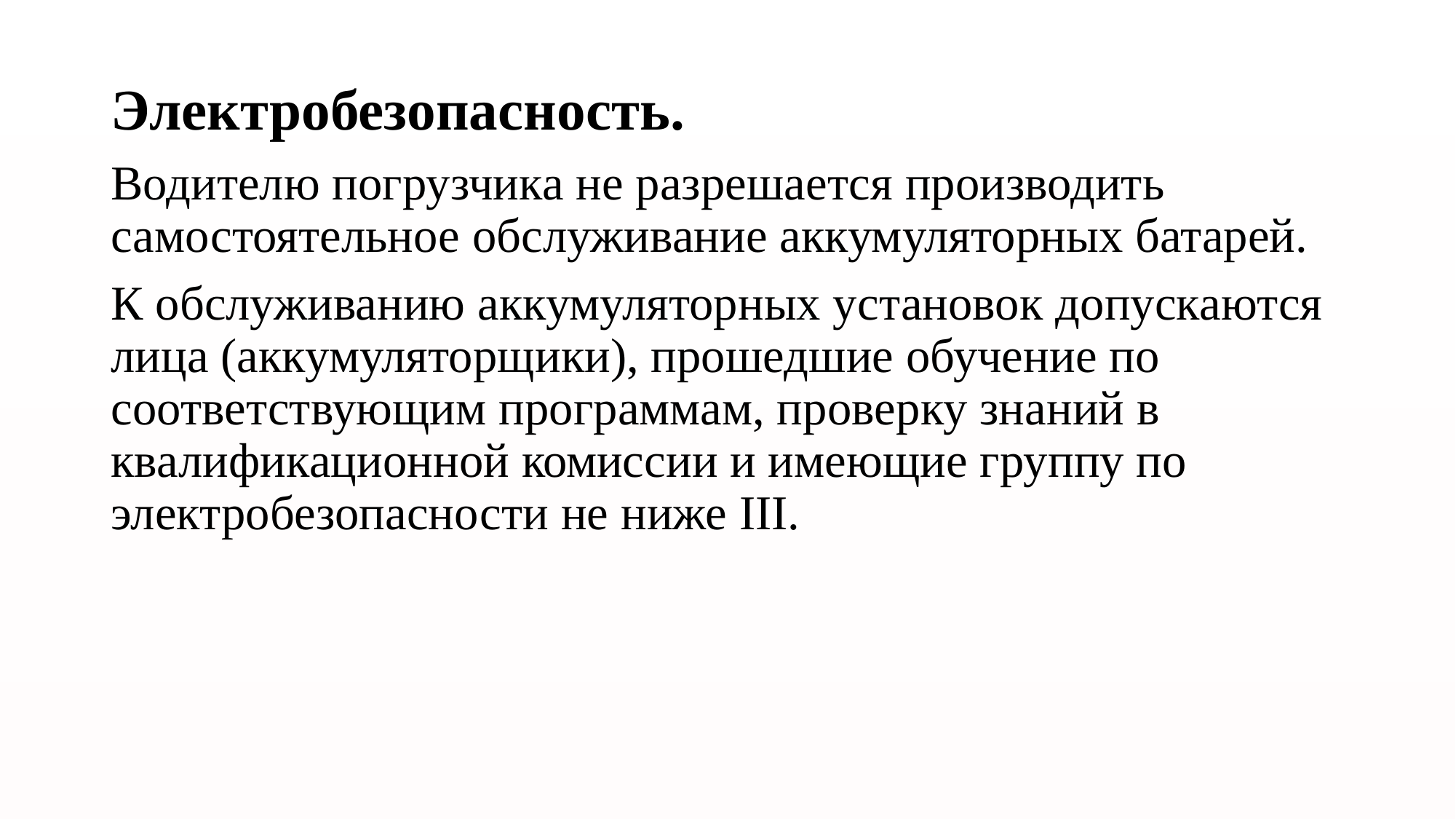

Электробезопасность.
Водителю погрузчика не разрешается производить самостоятельное обслуживание аккумуляторных батарей.
К обслуживанию аккумуляторных установок допускаются лица (аккумуляторщики), прошедшие обучение по соответствующим программам, проверку знаний в квалификационной комиссии и имеющие группу по электробезопасности не ниже III.